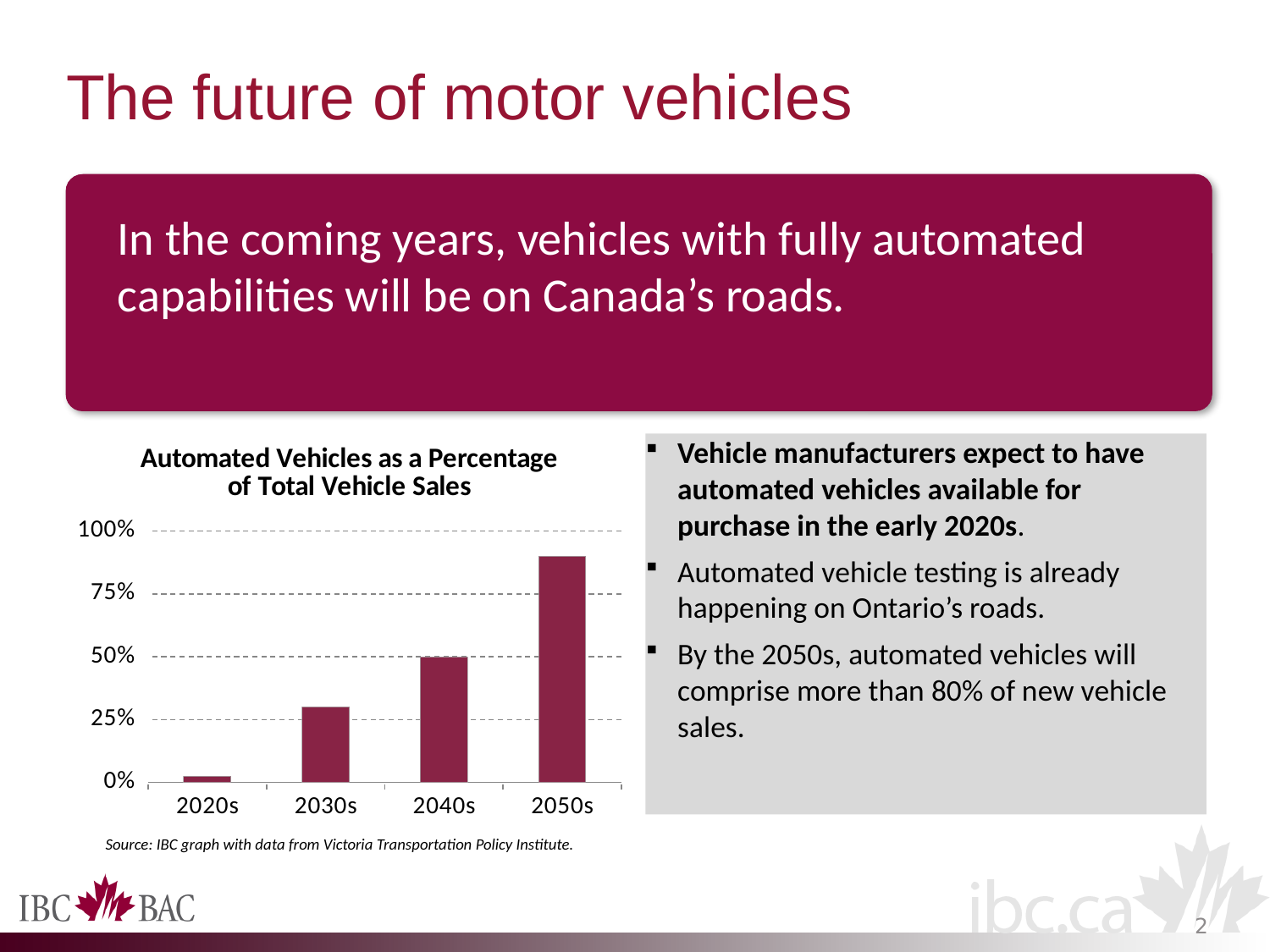

# The future of motor vehicles

In the coming years, vehicles with fully automated capabilities will be on Canada’s roads.

### Chart:

| Category | Automated Vehicles as a Percentage of Total Vehicle Sales |
|---|---|
| 2020s | 0.025 |
| 2030s | 0.3 |
| 2040s | 0.5 |
| 2050s | 0.9 |
Vehicle manufacturers expect to have automated vehicles available for purchase in the early 2020s.
Automated vehicle testing is already happening on Ontario’s roads.
By the 2050s, automated vehicles will comprise more than 80% of new vehicle sales.
Source: IBC graph with data from Victoria Transportation Policy Institute.